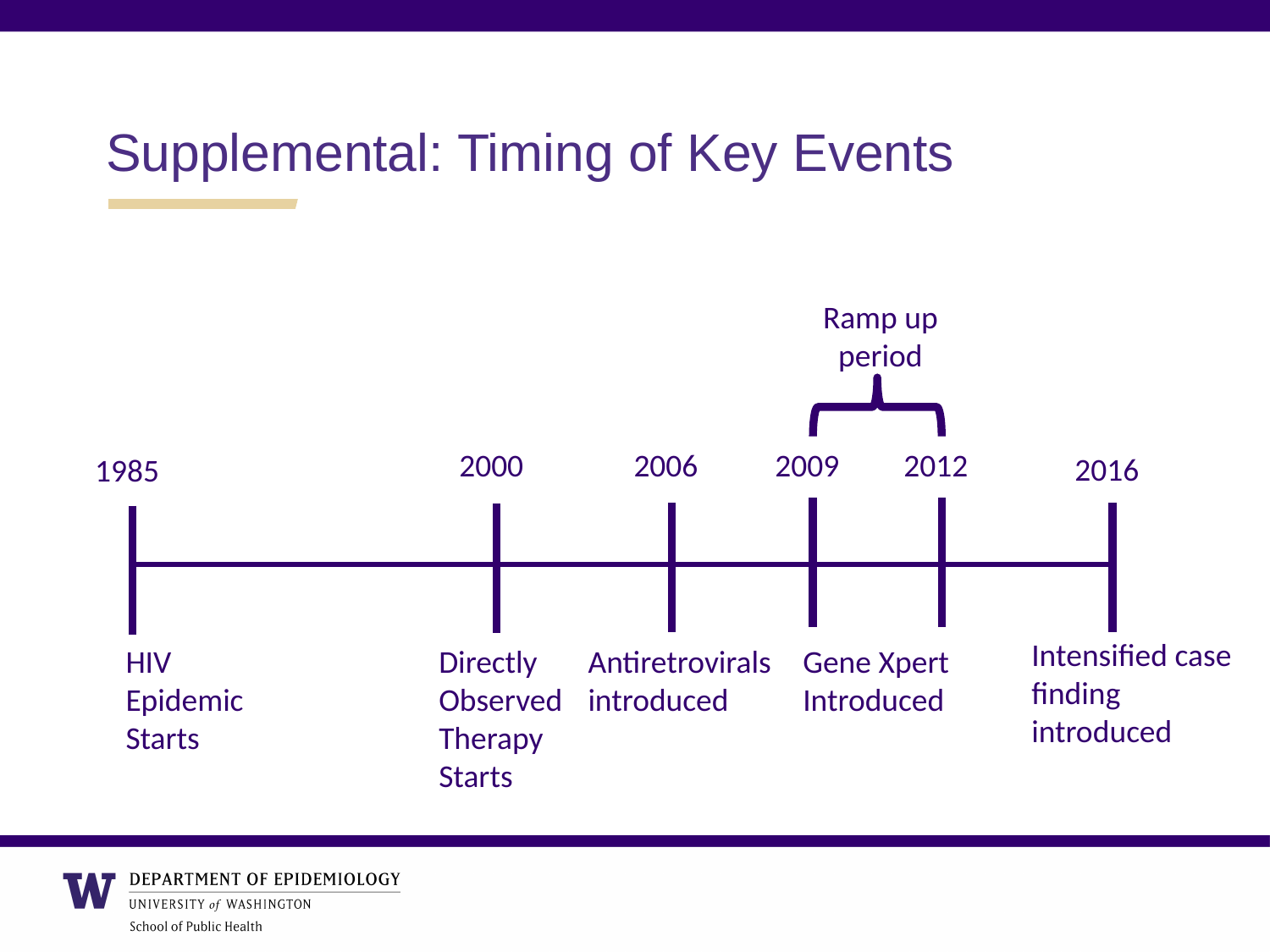

Supplemental: Timing of Key Events
Ramp up period

2000
2006
2009
2012
2016
1985
Intensified case finding introduced
HIV Epidemic Starts
Directly Observed Therapy Starts
Antiretrovirals introduced
Gene Xpert Introduced